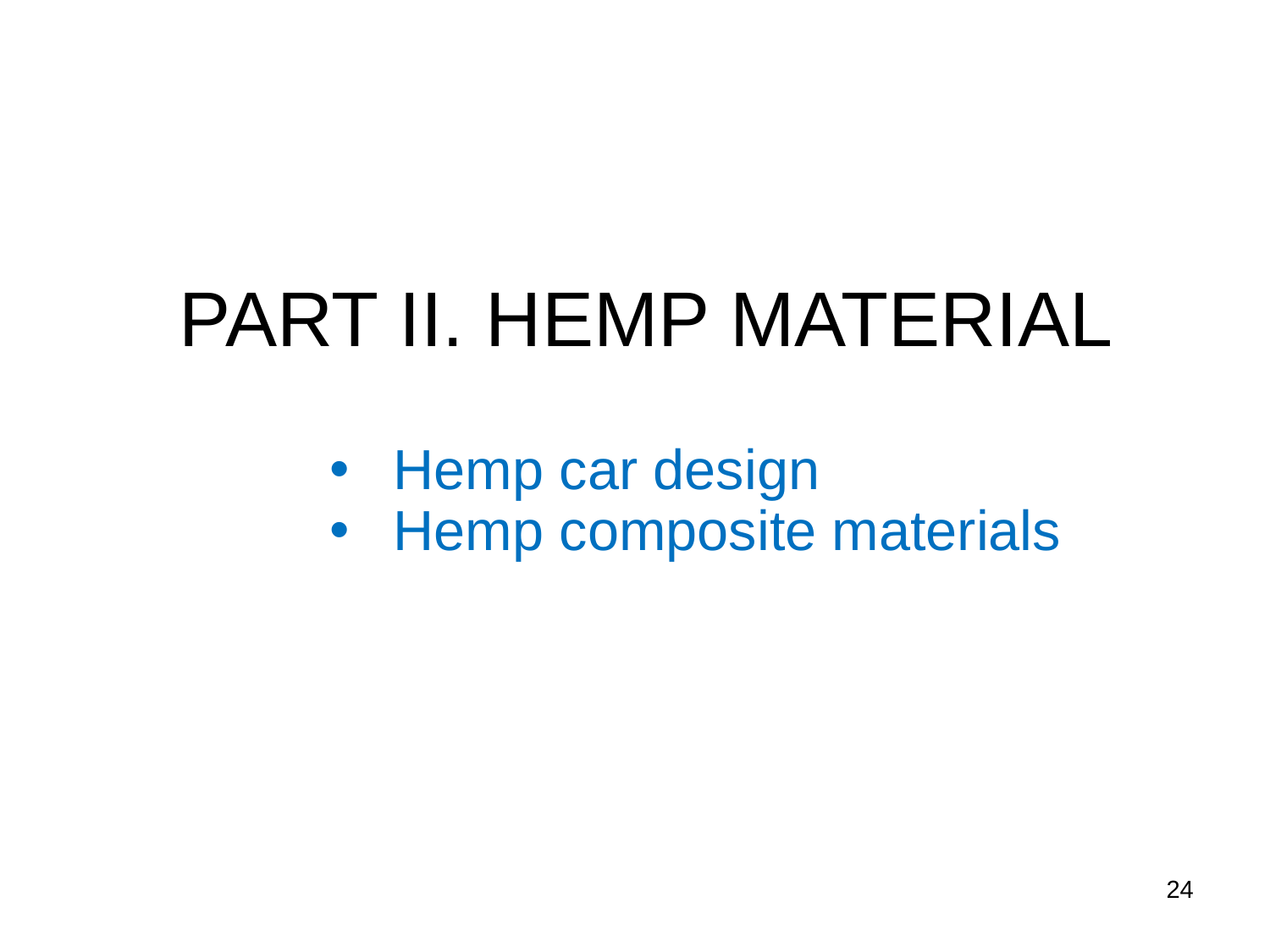

# PART II. HEMP MATERIAL
Hemp car design
Hemp composite materials
24